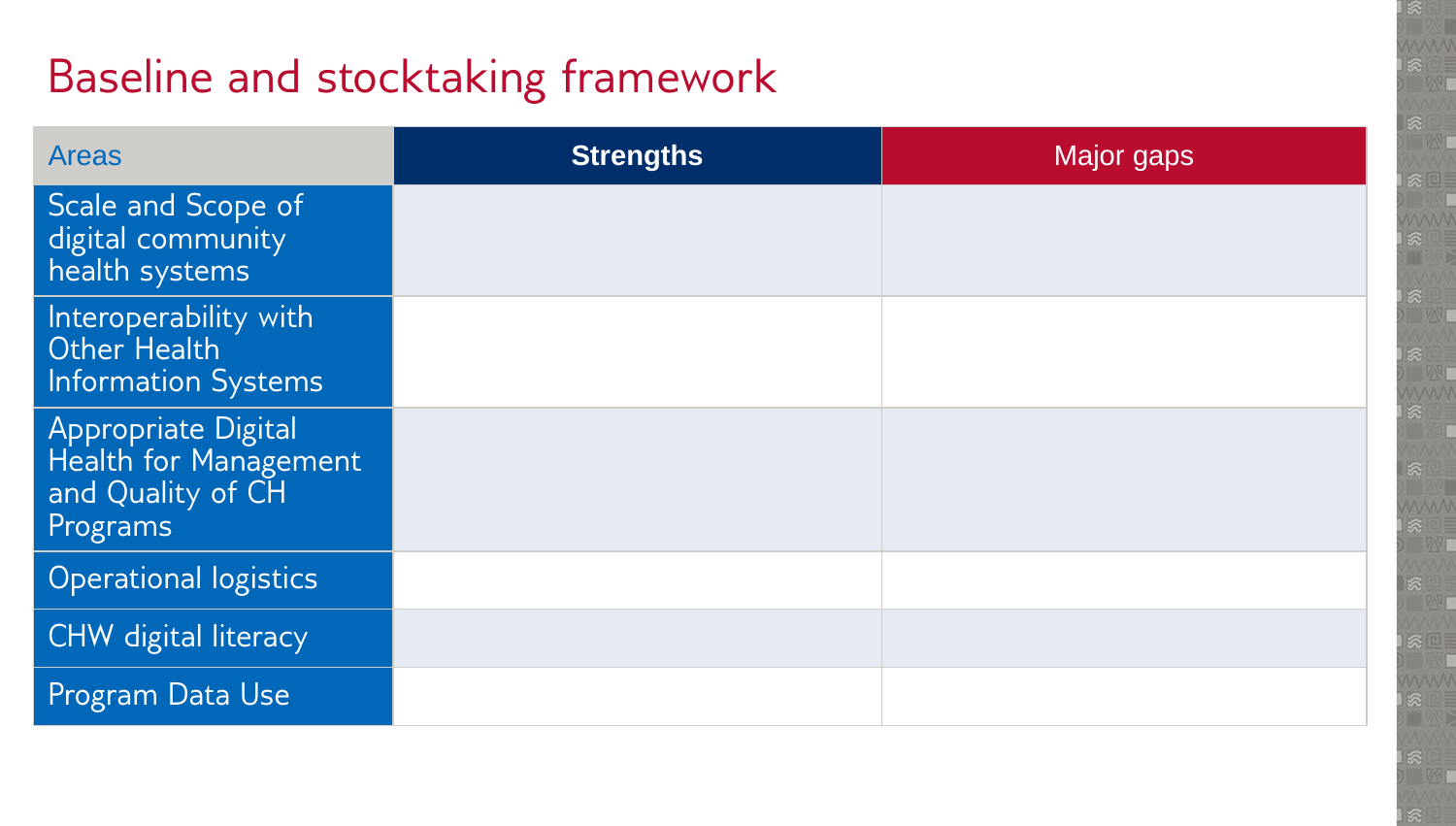

Baseline and stocktaking framework
| Areas | Strengths | Major gaps |
| --- | --- | --- |
| Scale and Scope of digital community health systems |  |  |
| Interoperability with Other Health Information Systems |  |  |
| Appropriate Digital Health for Management and Quality of CH Programs |  |  |
| Operational logistics |  |  |
| CHW digital literacy |  |  |
| Program Data Use |  |  |